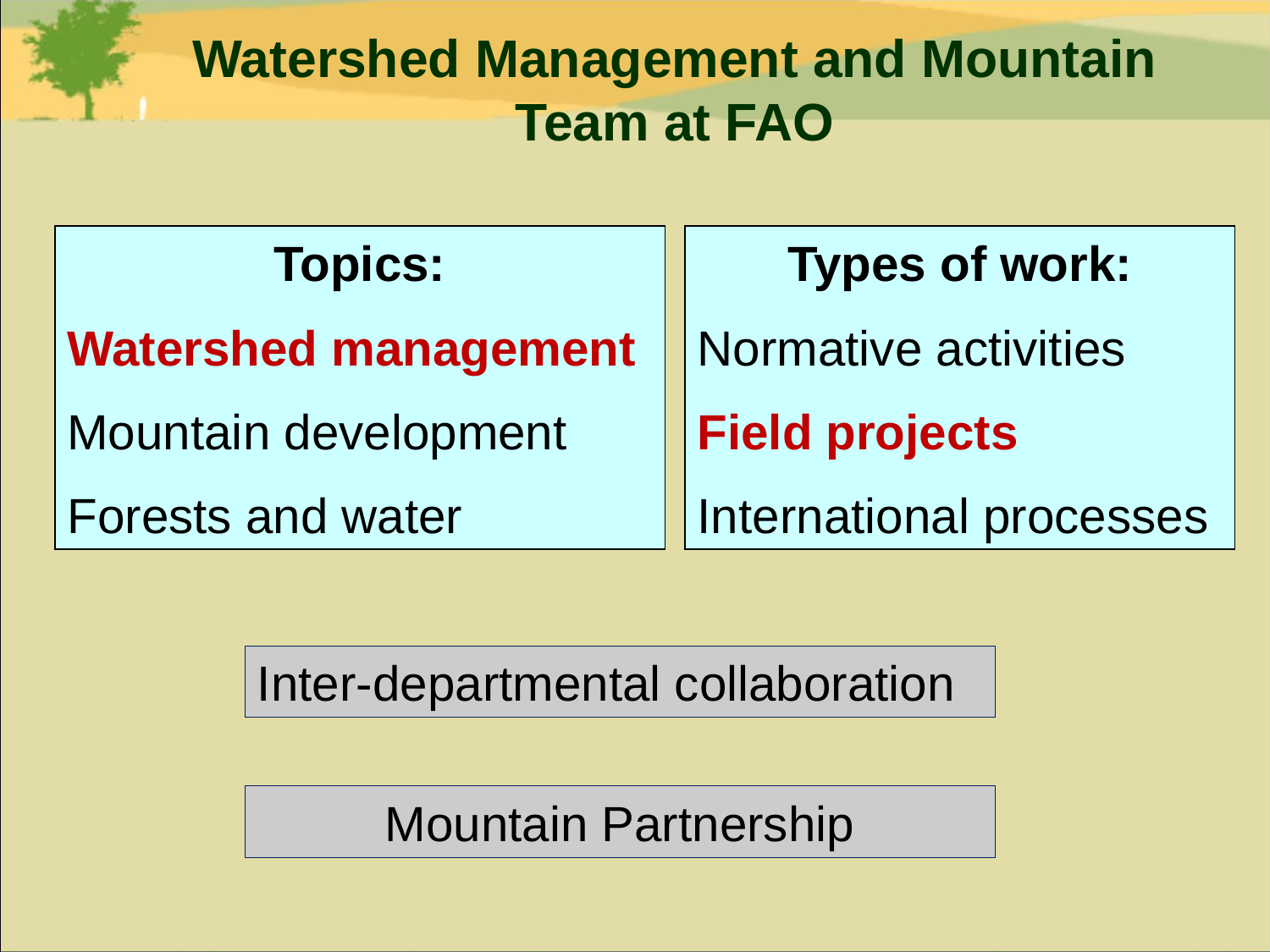

# Watershed Management and Mountain Team at FAO

Topics:
Watershed management
Mountain development
Forests and water
Types of work:
Normative activities
Field projects
International processes
Inter-departmental collaboration
Mountain Partnership